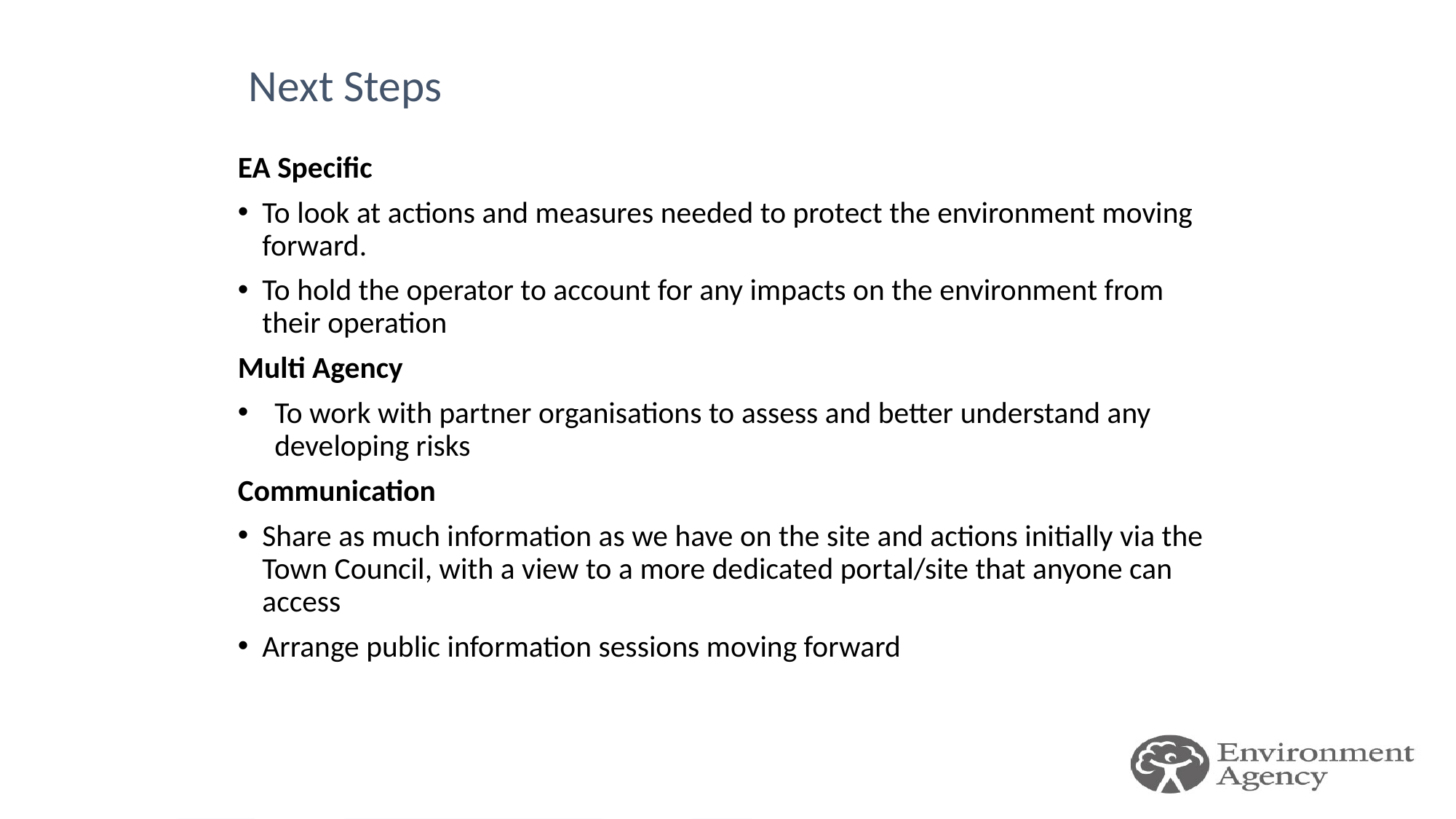

# Next Steps
EA Specific
To look at actions and measures needed to protect the environment moving forward.
To hold the operator to account for any impacts on the environment from their operation
Multi Agency
To work with partner organisations to assess and better understand any developing risks
Communication
Share as much information as we have on the site and actions initially via the Town Council, with a view to a more dedicated portal/site that anyone can access
Arrange public information sessions moving forward
18